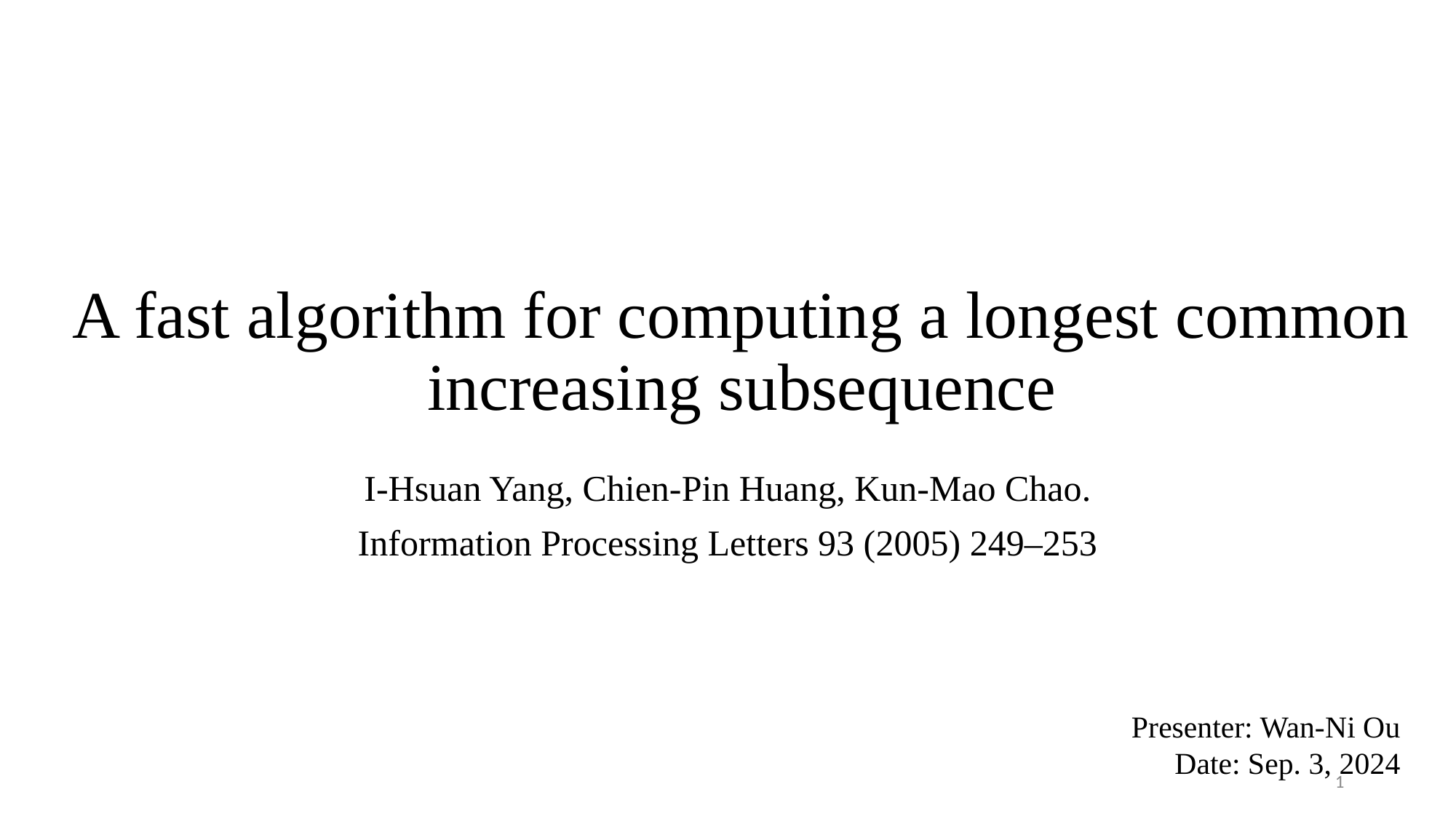

# A fast algorithm for computing a longest common increasing subsequence
I-Hsuan Yang, Chien-Pin Huang, Kun-Mao Chao.
Information Processing Letters 93 (2005) 249–253
Presenter: Wan-Ni Ou
Date: Sep. 3, 2024
1